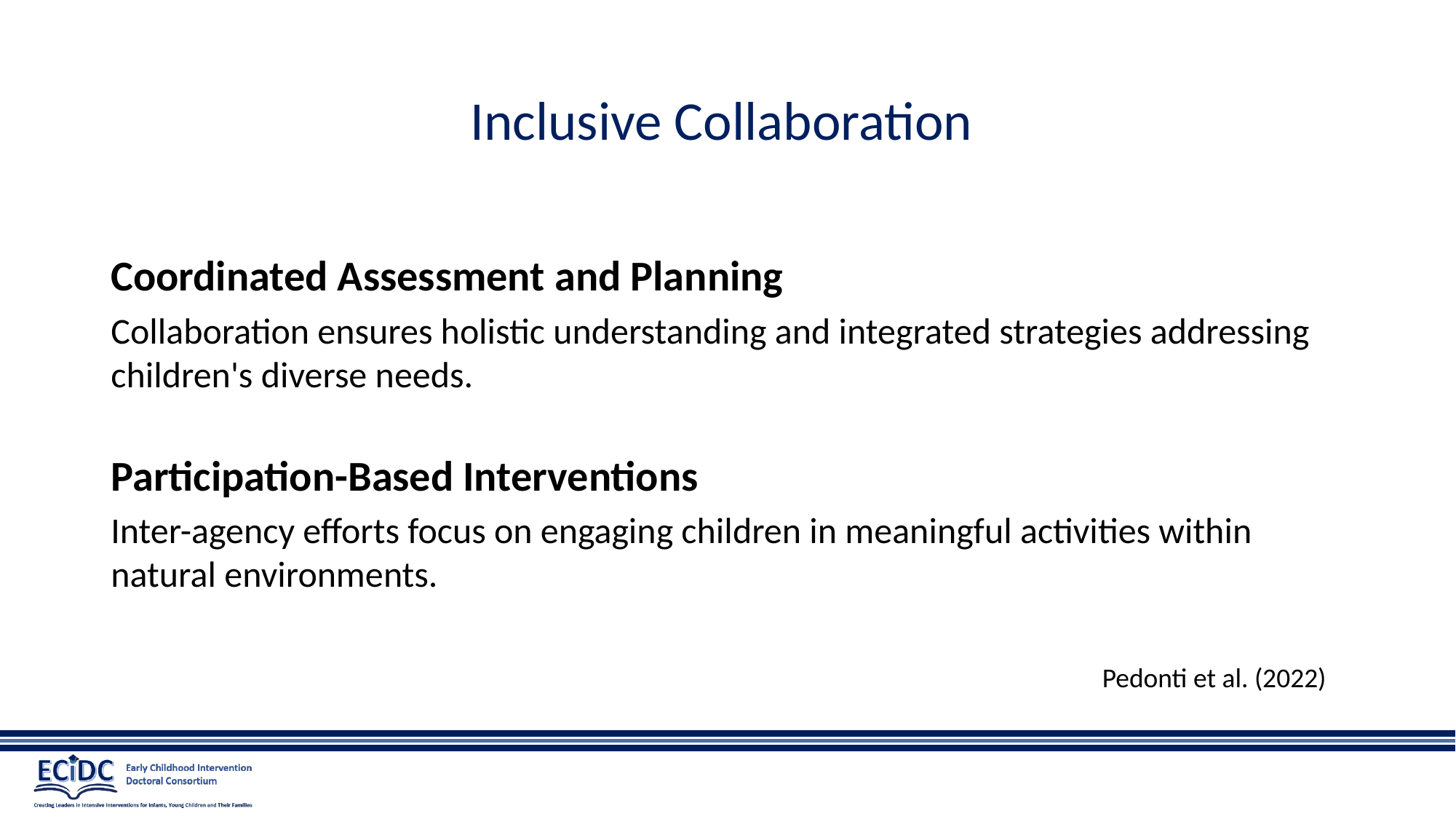

# Inclusive Collaboration
Coordinated Assessment and Planning
Collaboration ensures holistic understanding and integrated strategies addressing children's diverse needs.
Participation-Based Interventions
Inter-agency efforts focus on engaging children in meaningful activities within natural environments.
Pedonti et al. (2022)